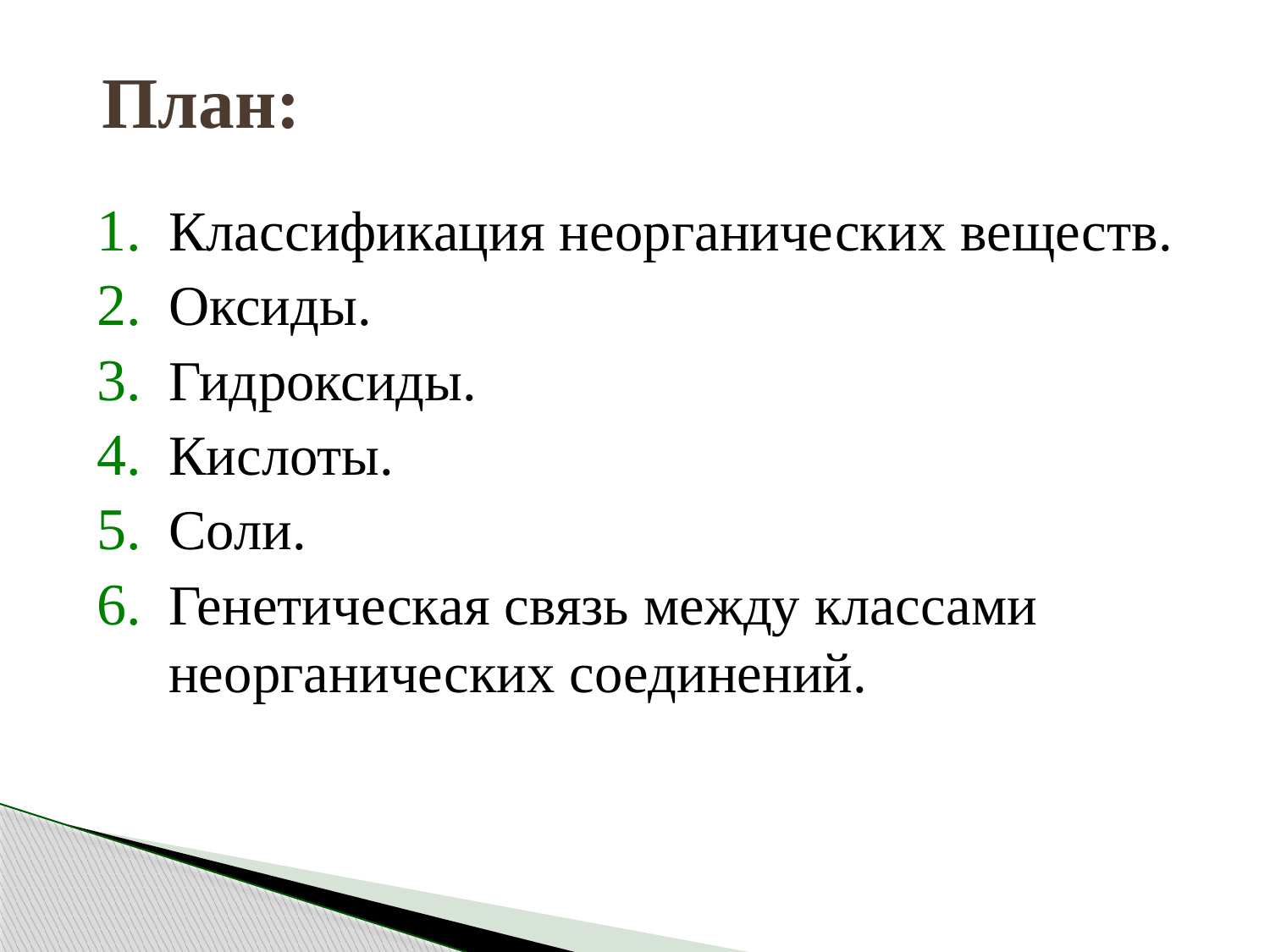

# План:
Классификация неорганических веществ.
Оксиды.
Гидроксиды.
Кислоты.
Соли.
Генетическая связь между классами неорганических соединений.